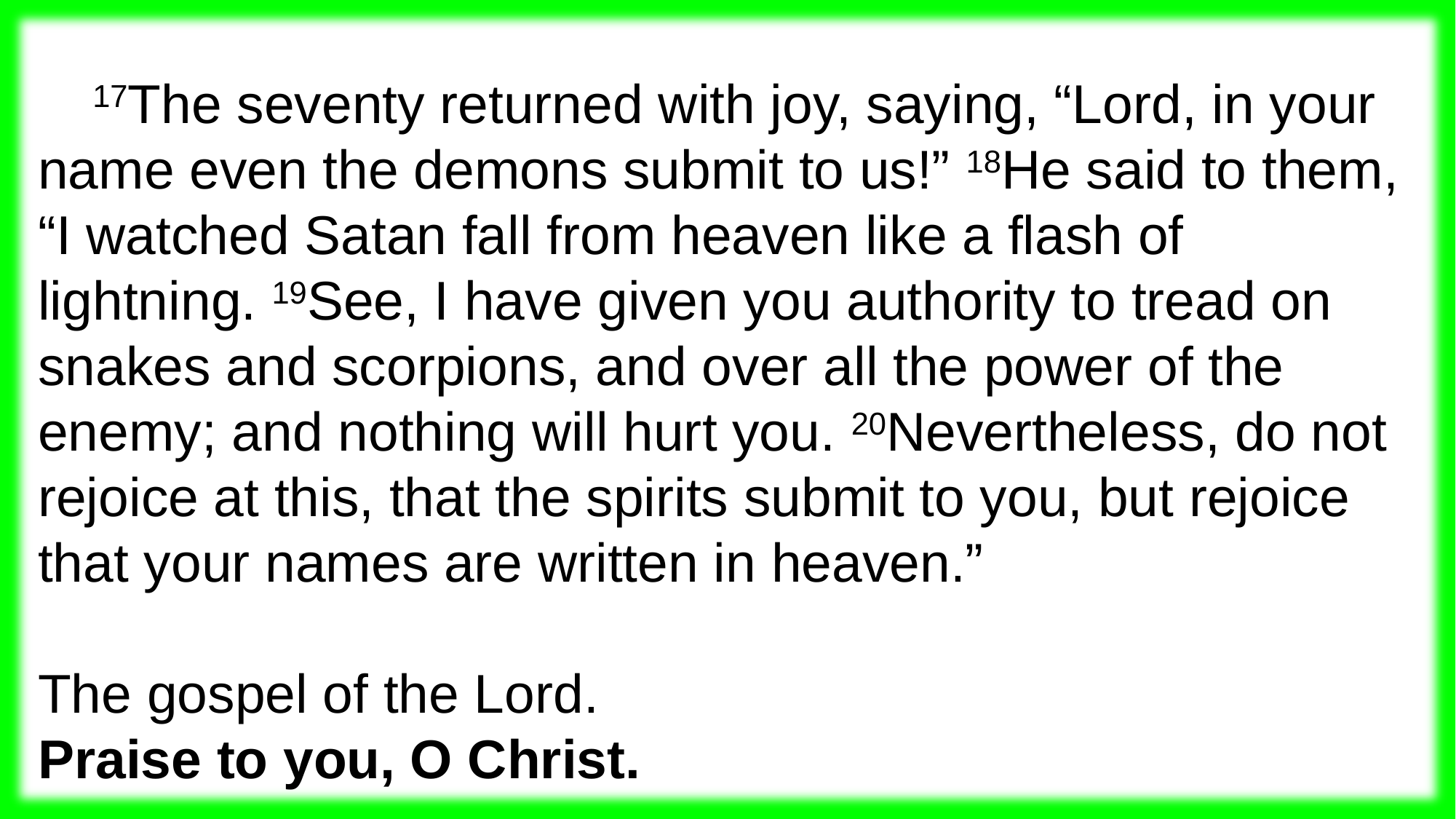

17The seventy returned with joy, saying, “Lord, in your name even the demons submit to us!” 18He said to them, “I watched Satan fall from heaven like a flash of lightning. 19See, I have given you authority to tread on snakes and scorpions, and over all the power of the enemy; and nothing will hurt you. 20Nevertheless, do not rejoice at this, that the spirits submit to you, but rejoice that your names are written in heaven.”

The gospel of the Lord.
Praise to you, O Christ.